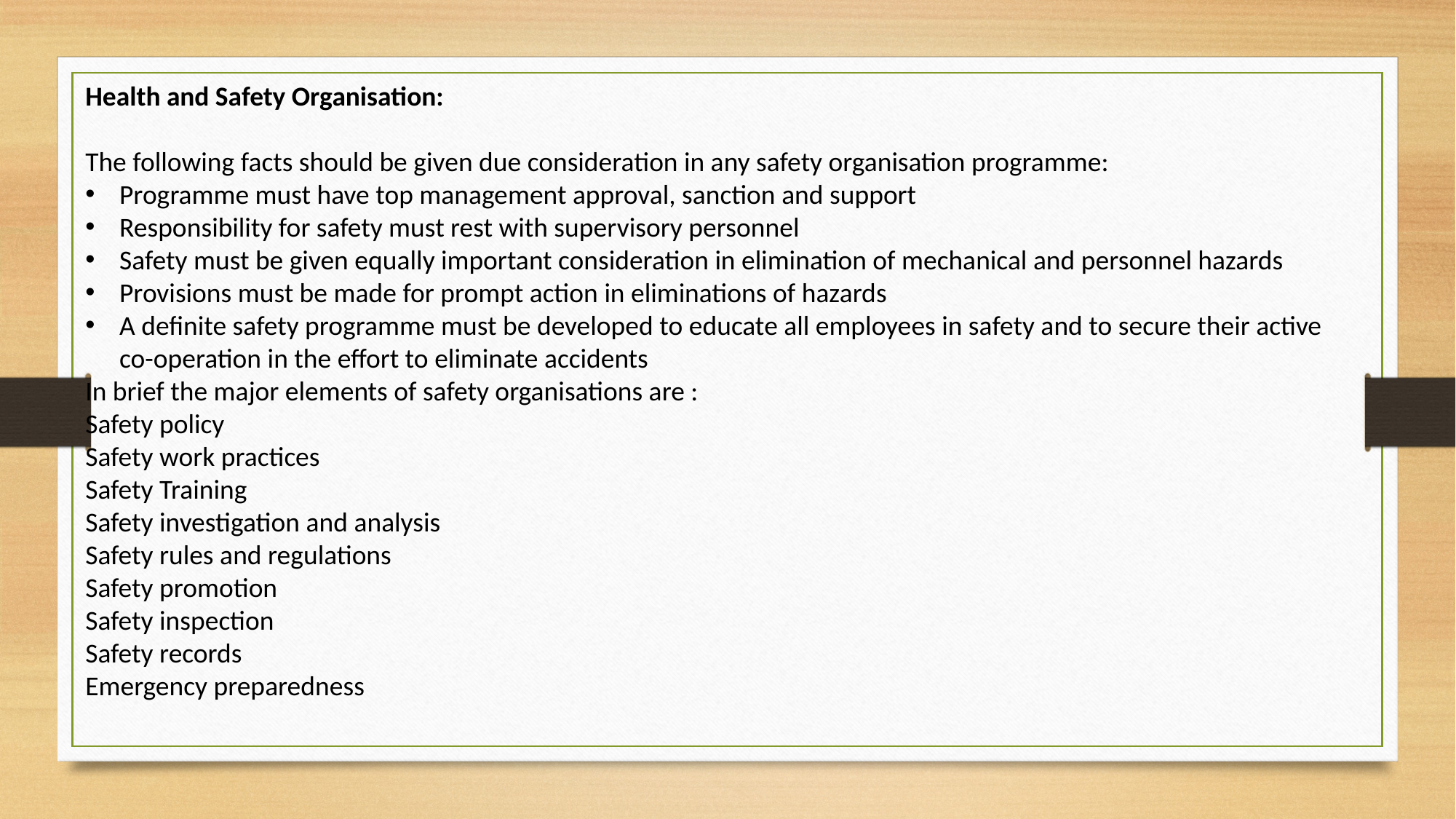

Health and Safety Organisation:

The following facts should be given due consideration in any safety organisation programme:
Programme must have top management approval, sanction and support
Responsibility for safety must rest with supervisory personnel
Safety must be given equally important consideration in elimination of mechanical and personnel hazards
Provisions must be made for prompt action in eliminations of hazards
A definite safety programme must be developed to educate all employees in safety and to secure their active co-operation in the effort to eliminate accidents
In brief the major elements of safety organisations are :
Safety policy
Safety work practices
Safety Training
Safety investigation and analysis
Safety rules and regulations
Safety promotion
Safety inspection
Safety records
Emergency preparedness